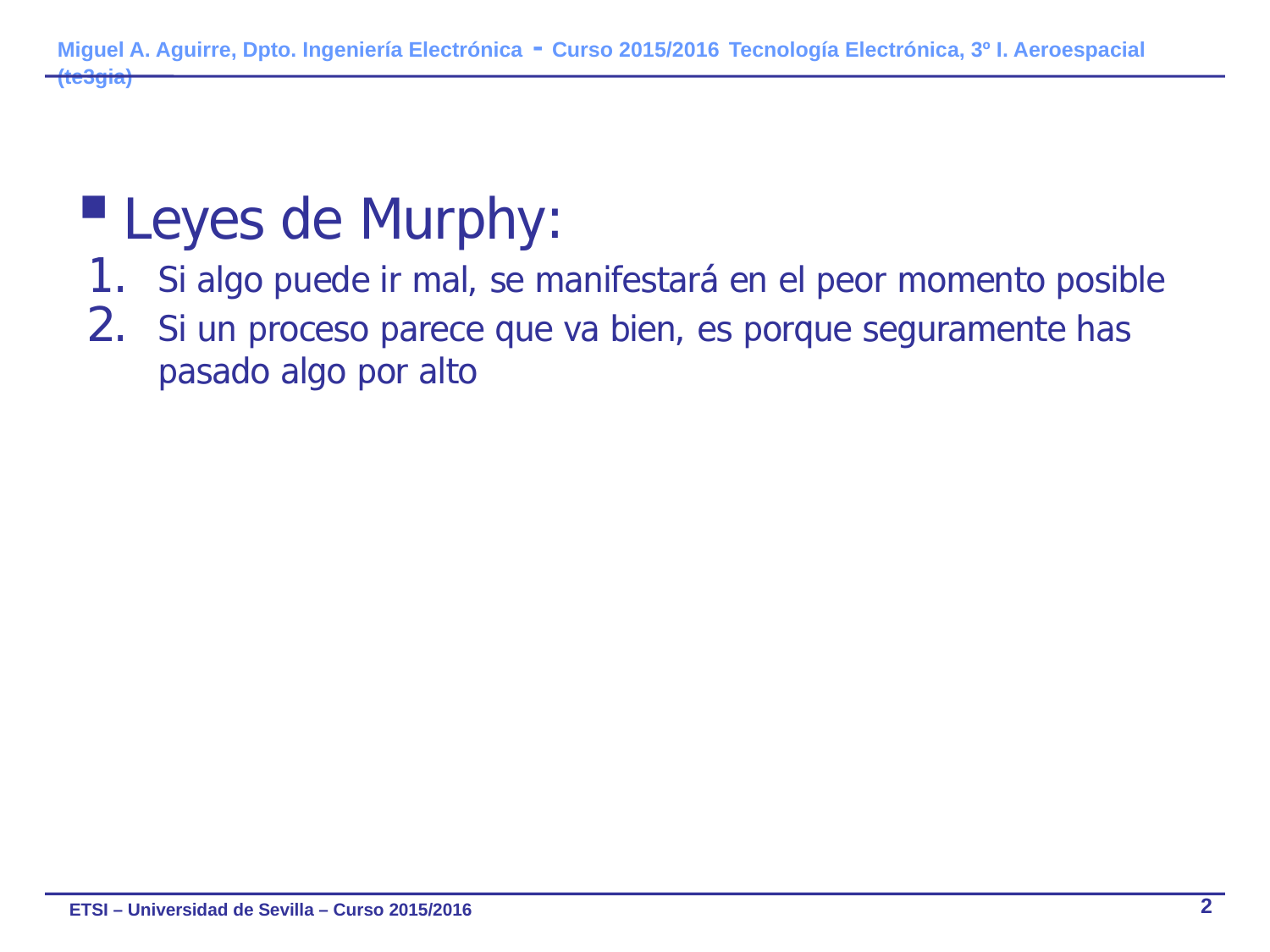

#
Leyes de Murphy:
Si algo puede ir mal, se manifestará en el peor momento posible
Si un proceso parece que va bien, es porque seguramente has pasado algo por alto